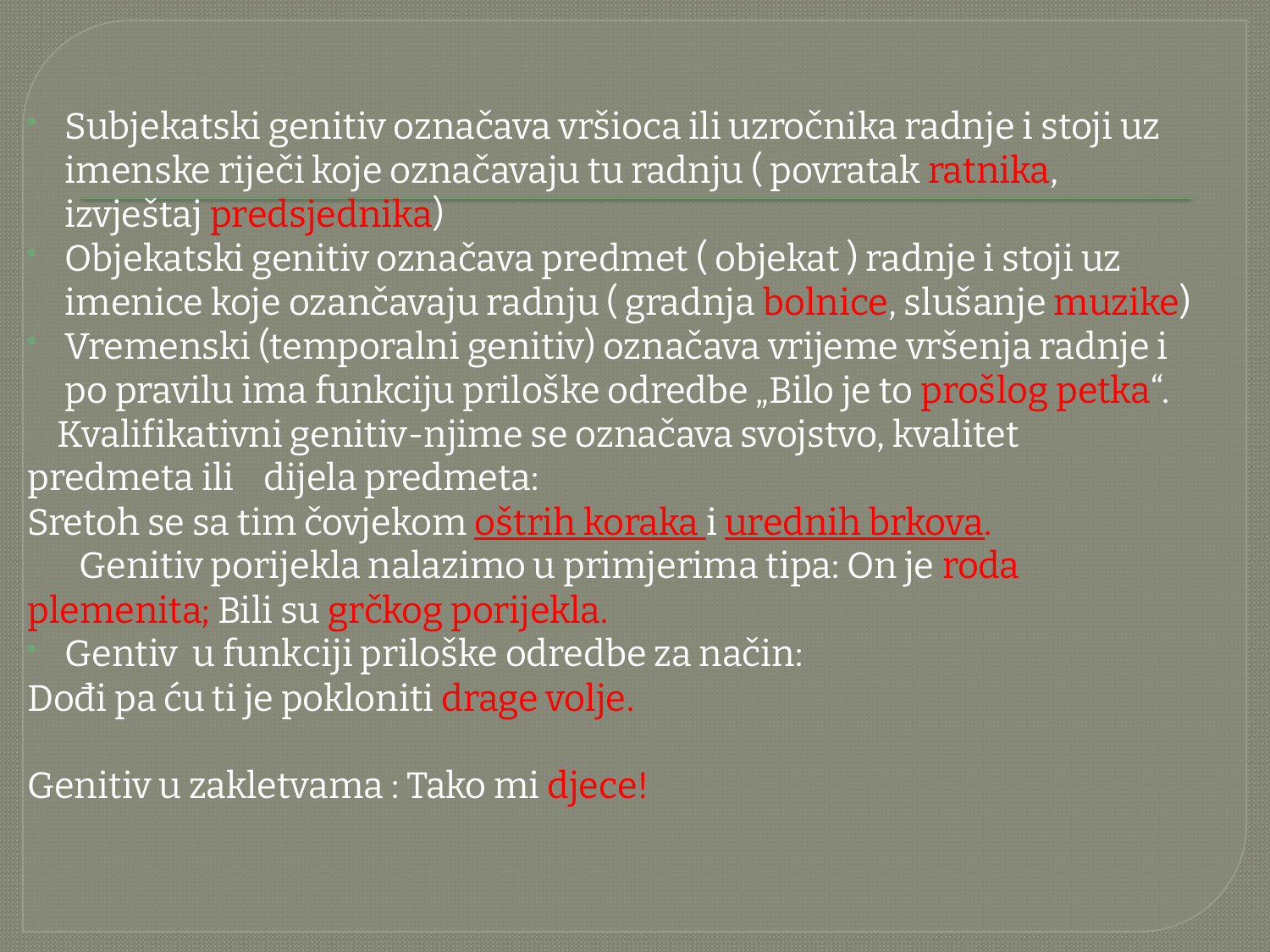

Subjekatski genitiv označava vršioca ili uzročnika radnje i stoji uz imenske riječi koje označavaju tu radnju ( povratak ratnika, izvještaj predsjednika)
Objekatski genitiv označava predmet ( objekat ) radnje i stoji uz imenice koje ozančavaju radnju ( gradnja bolnice, slušanje muzike)
Vremenski (temporalni genitiv) označava vrijeme vršenja radnje i po pravilu ima funkciju priloške odredbe „Bilo je to prošlog petka“.
    Kvalifikativni genitiv-njime se označava svojstvo, kvalitet predmeta ili    dijela predmeta:
Sretoh se sa tim čovjekom oštrih koraka i urednih brkova.
       Genitiv porijekla nalazimo u primjerima tipa: On je roda plemenita; Bili su grčkog porijekla.
Gentiv  u funkciji priloške odredbe za način:
Dođi pa ću ti je pokloniti drage volje.

Genitiv u zakletvama : Tako mi djece!